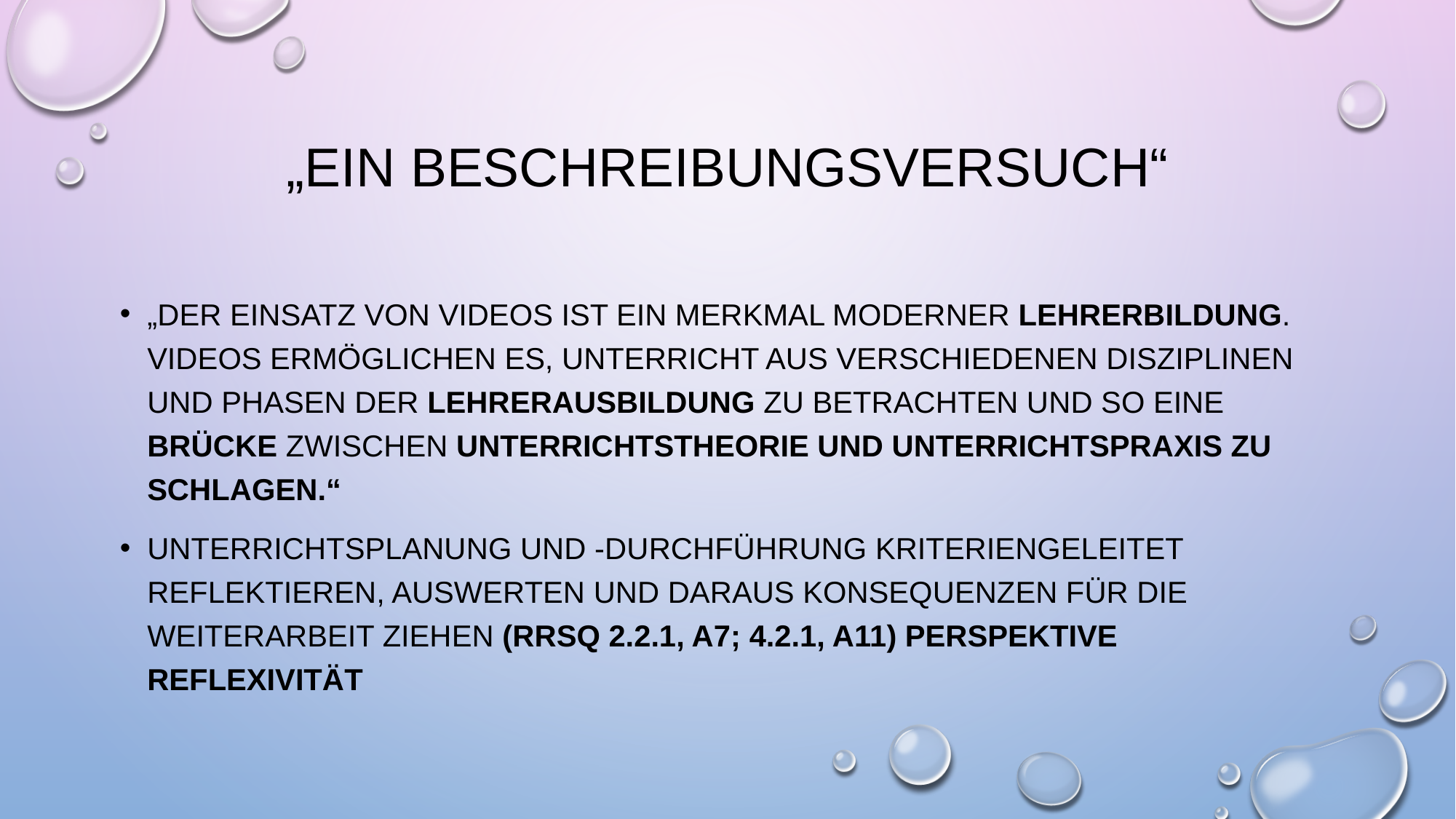

# „ein BeschreibungsVersuch“
„Der Einsatz von Videos ist ein Merkmal moderner Lehrerbildung. Videos ermöglichen es, Unterricht aus verschiedenen Disziplinen und Phasen der Lehrerausbildung zu betrachten und so eine Brücke zwischen Unterrichtstheorie und Unterrichtspraxis zu schlagen.“
Unterrichtsplanung und -durchführung kriteriengeleitet reflektieren, auswerten und daraus Konsequenzen für die Weiterarbeit ziehen (RRSQ 2.2.1, A7; 4.2.1, A11) Perspektive Reflexivität